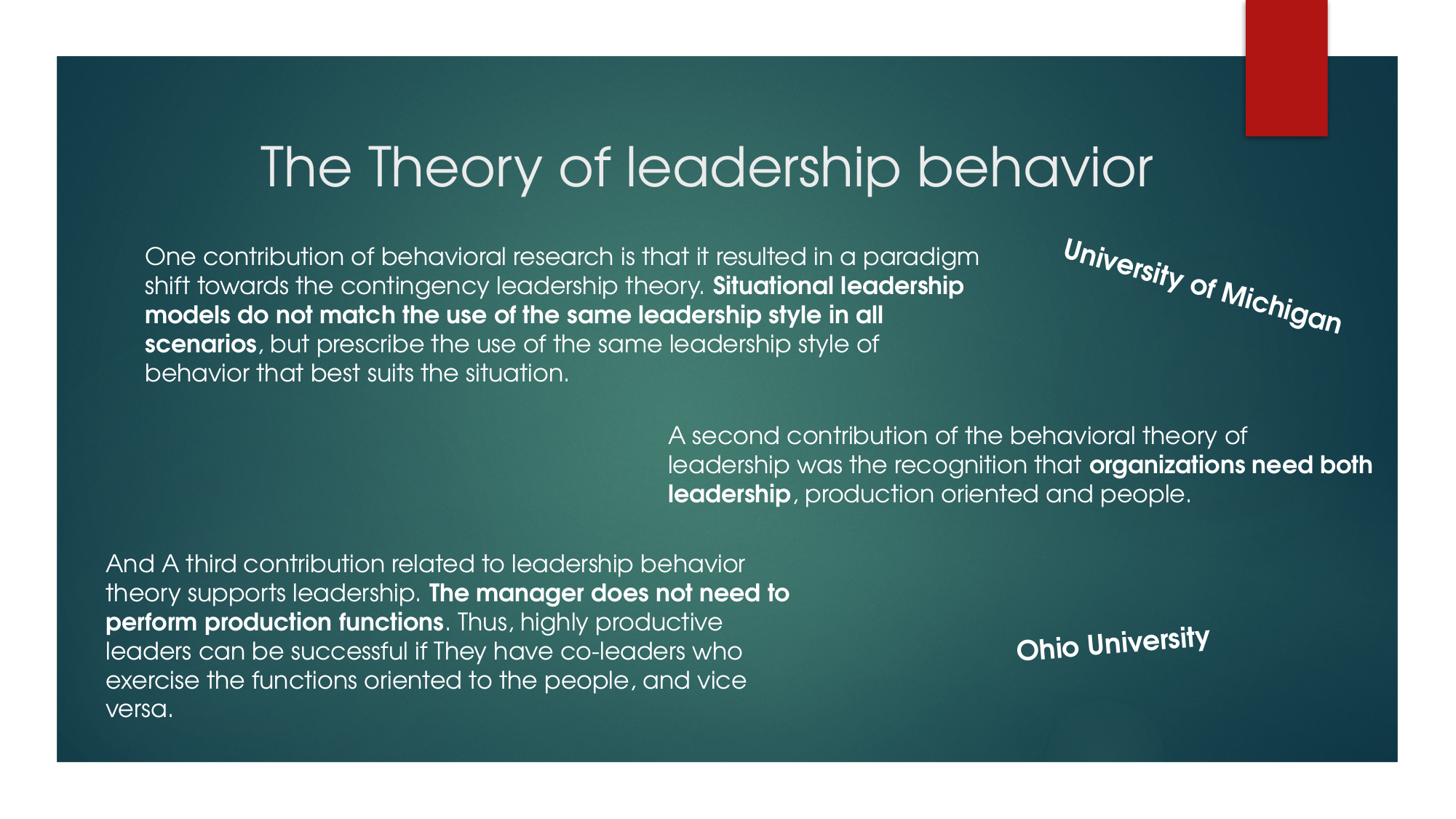

# The Theory of leadership behavior
One contribution of behavioral research is that it resulted in a paradigm shift towards the contingency leadership theory. Situational leadership models do not match the use of the same leadership style in all scenarios, but prescribe the use of the same leadership style of behavior that best suits the situation.
University of Michigan
A second contribution of the behavioral theory of leadership was the recognition that organizations need both leadership, production oriented and people.
And A third contribution related to leadership behavior theory supports leadership. The manager does not need to perform production functions. Thus, highly productive leaders can be successful if They have co-leaders who exercise the functions oriented to the people, and vice versa.
Ohio University